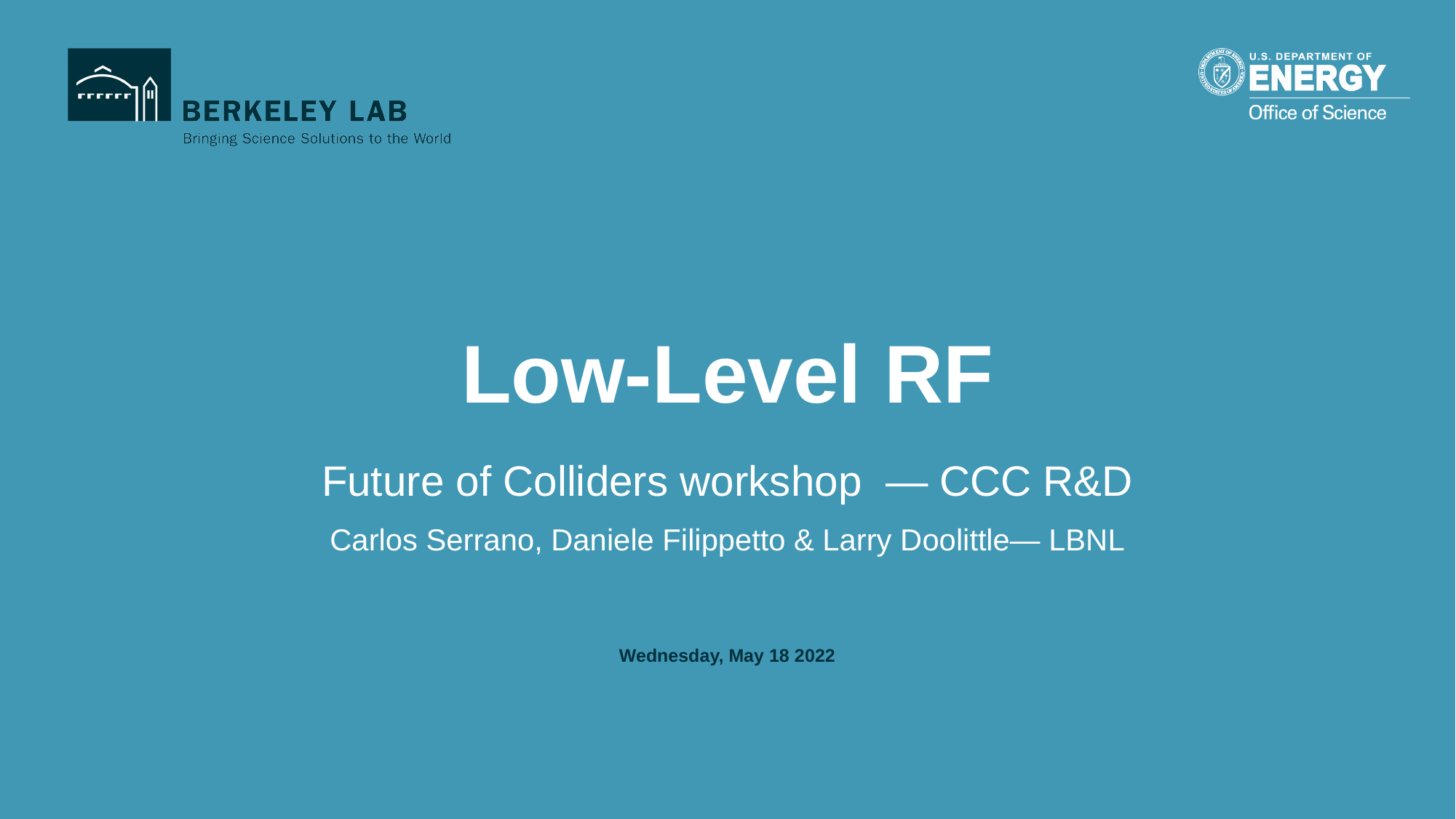

# Low-Level RF
Future of Colliders workshop  — CCC R&D
Carlos Serrano, Daniele Filippetto & Larry Doolittle— LBNL

Wednesday, May 18 2022